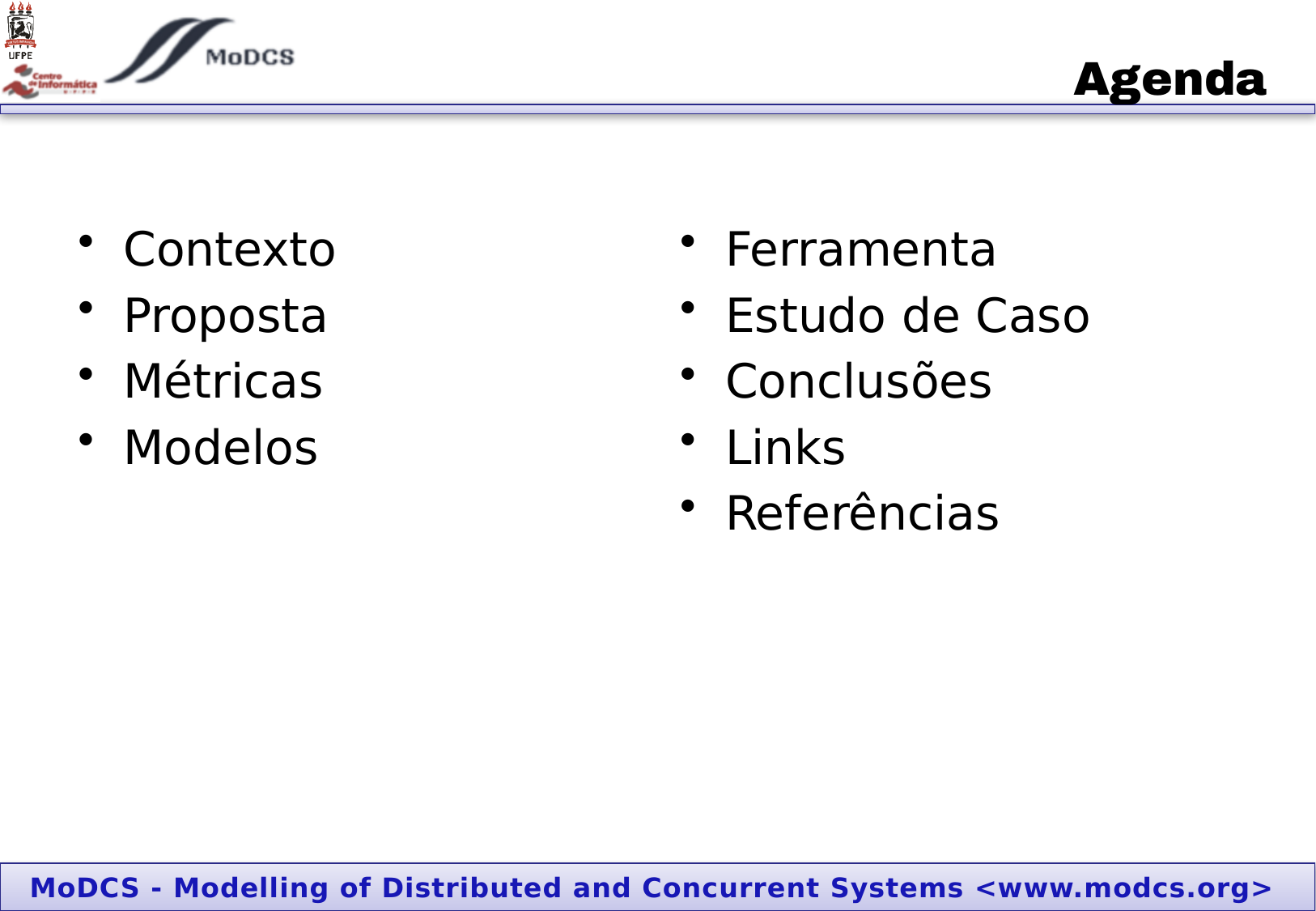

# Agenda
Contexto
Proposta
Métricas
Modelos

Ferramenta
Estudo de Caso
Conclusões
Links
Referências